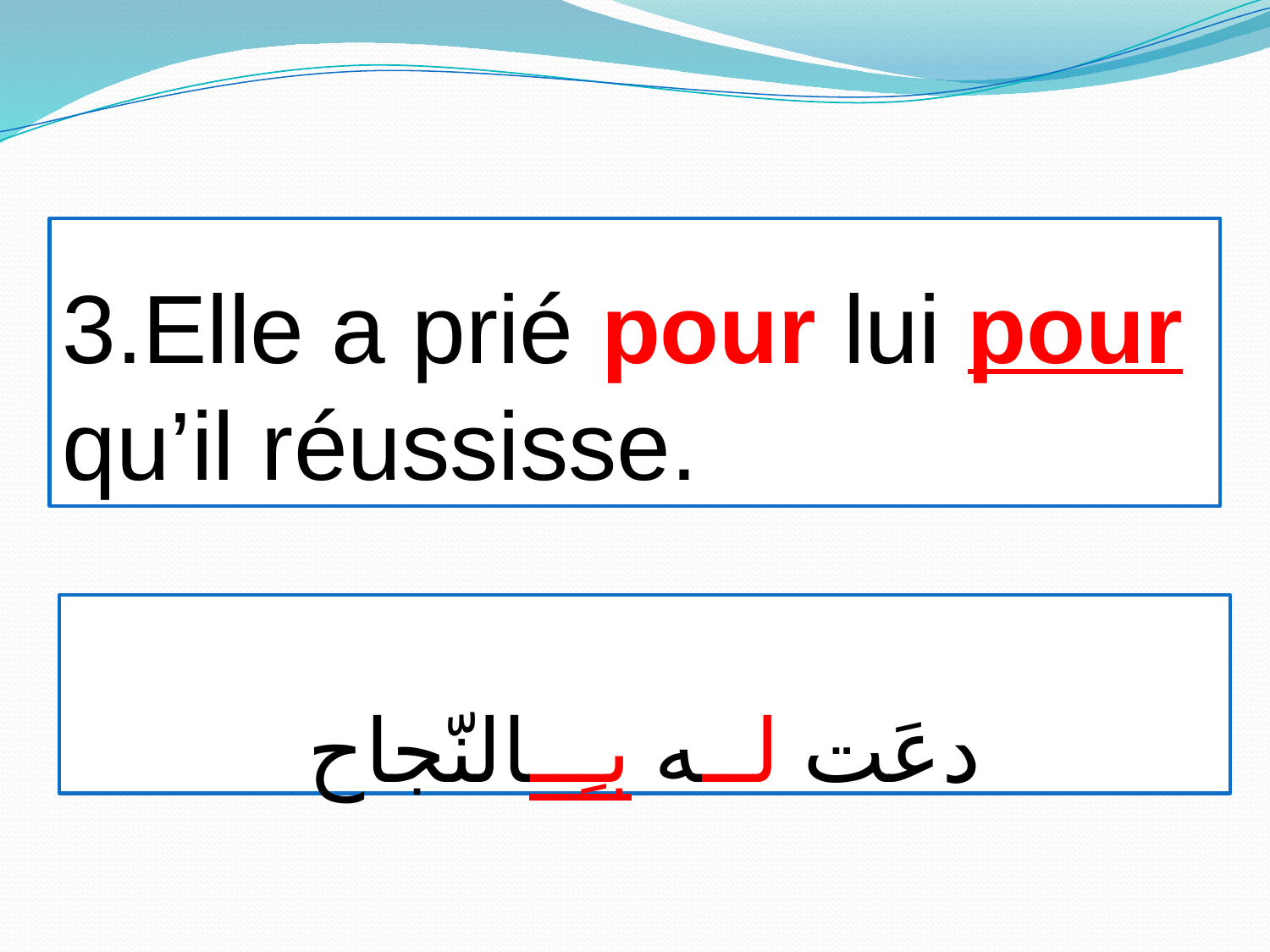

3.Elle a prié pour lui pour qu’il réussisse.
دعَت لــه بـِــالنّجاح